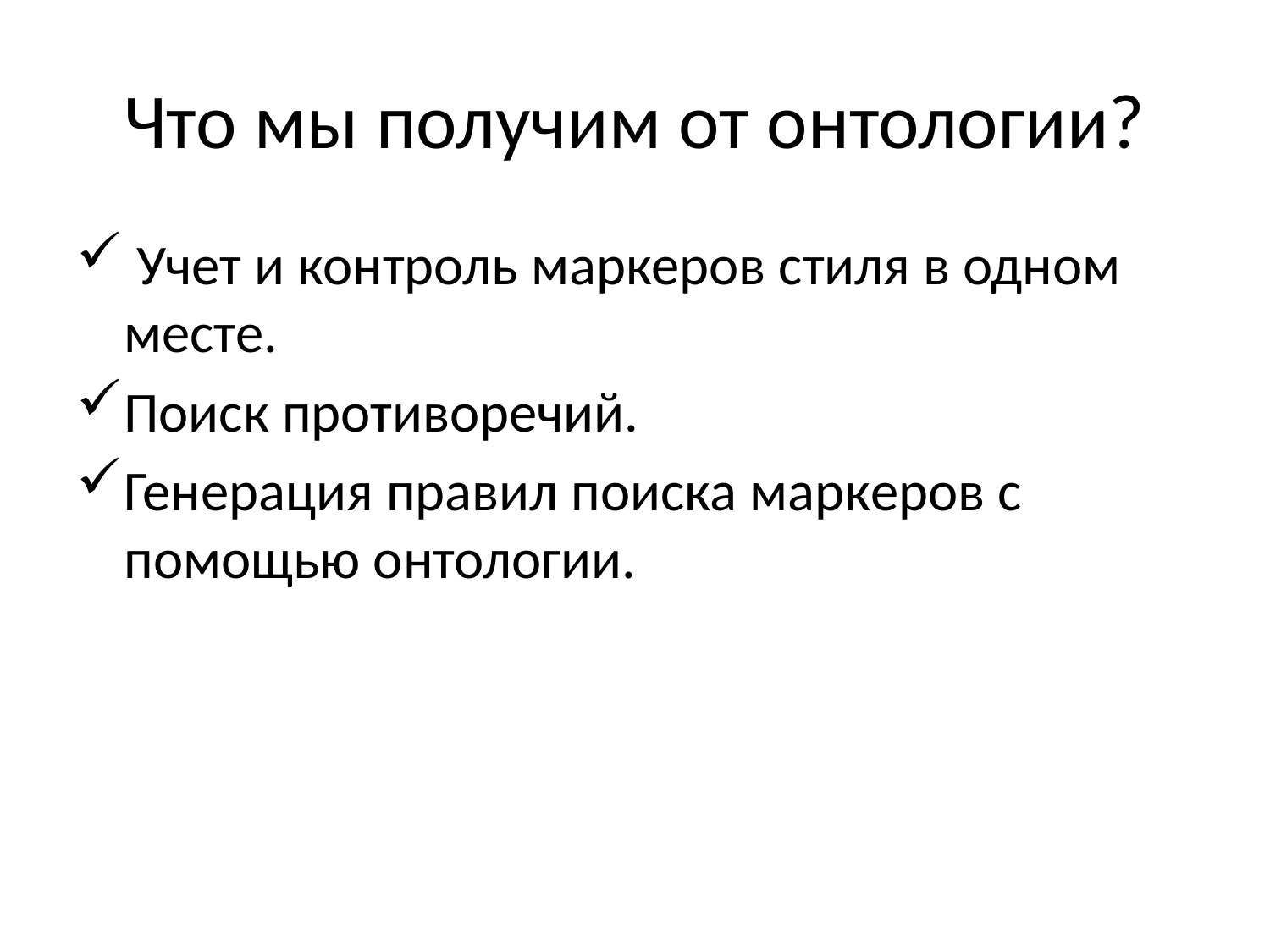

# Что мы получим от онтологии?
 Учет и контроль маркеров стиля в одном месте.
Поиск противоречий.
Генерация правил поиска маркеров с помощью онтологии.